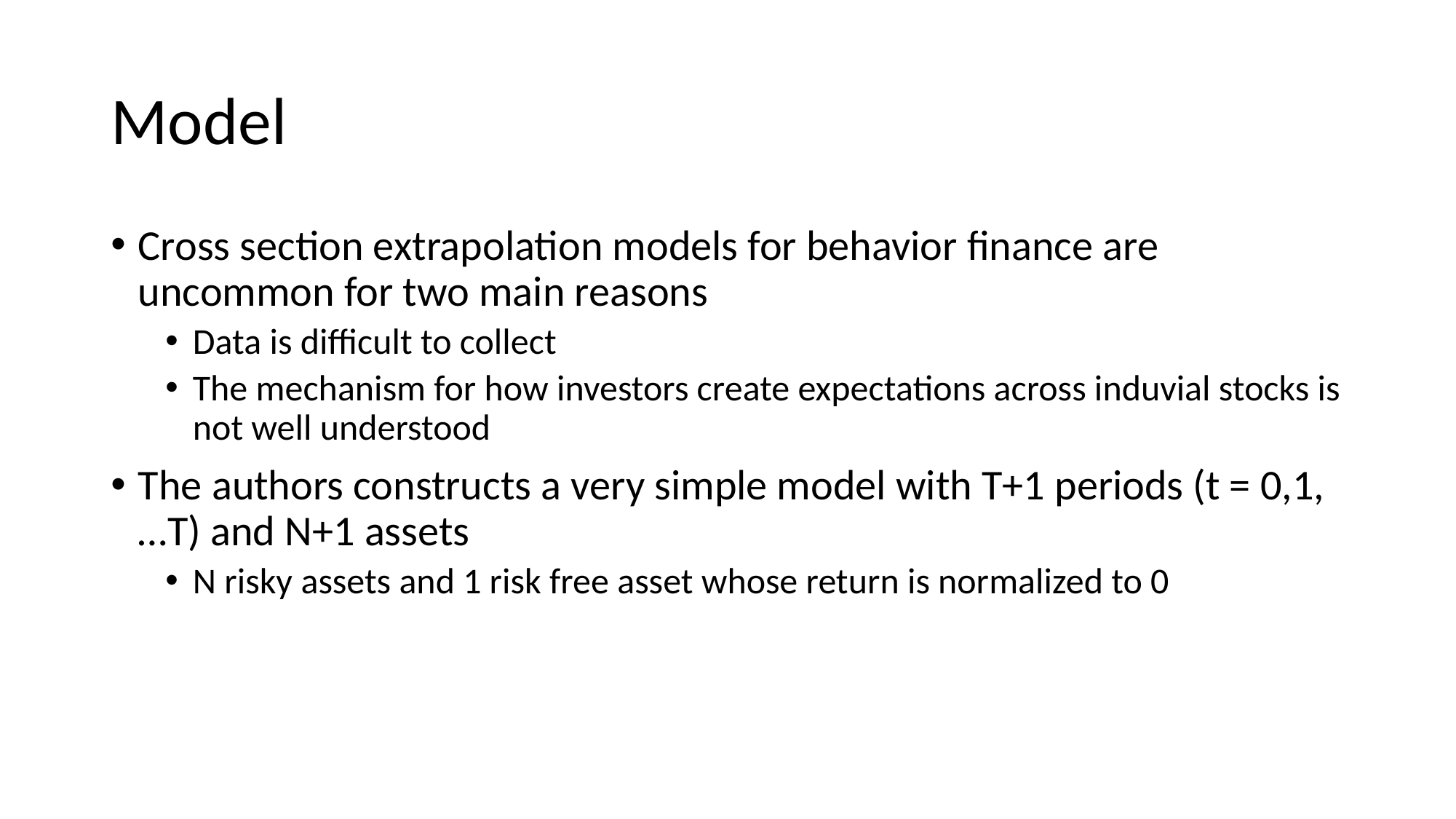

# Model
Cross section extrapolation models for behavior finance are uncommon for two main reasons
Data is difficult to collect
The mechanism for how investors create expectations across induvial stocks is not well understood
The authors constructs a very simple model with T+1 periods (t = 0,1,…T) and N+1 assets
N risky assets and 1 risk free asset whose return is normalized to 0